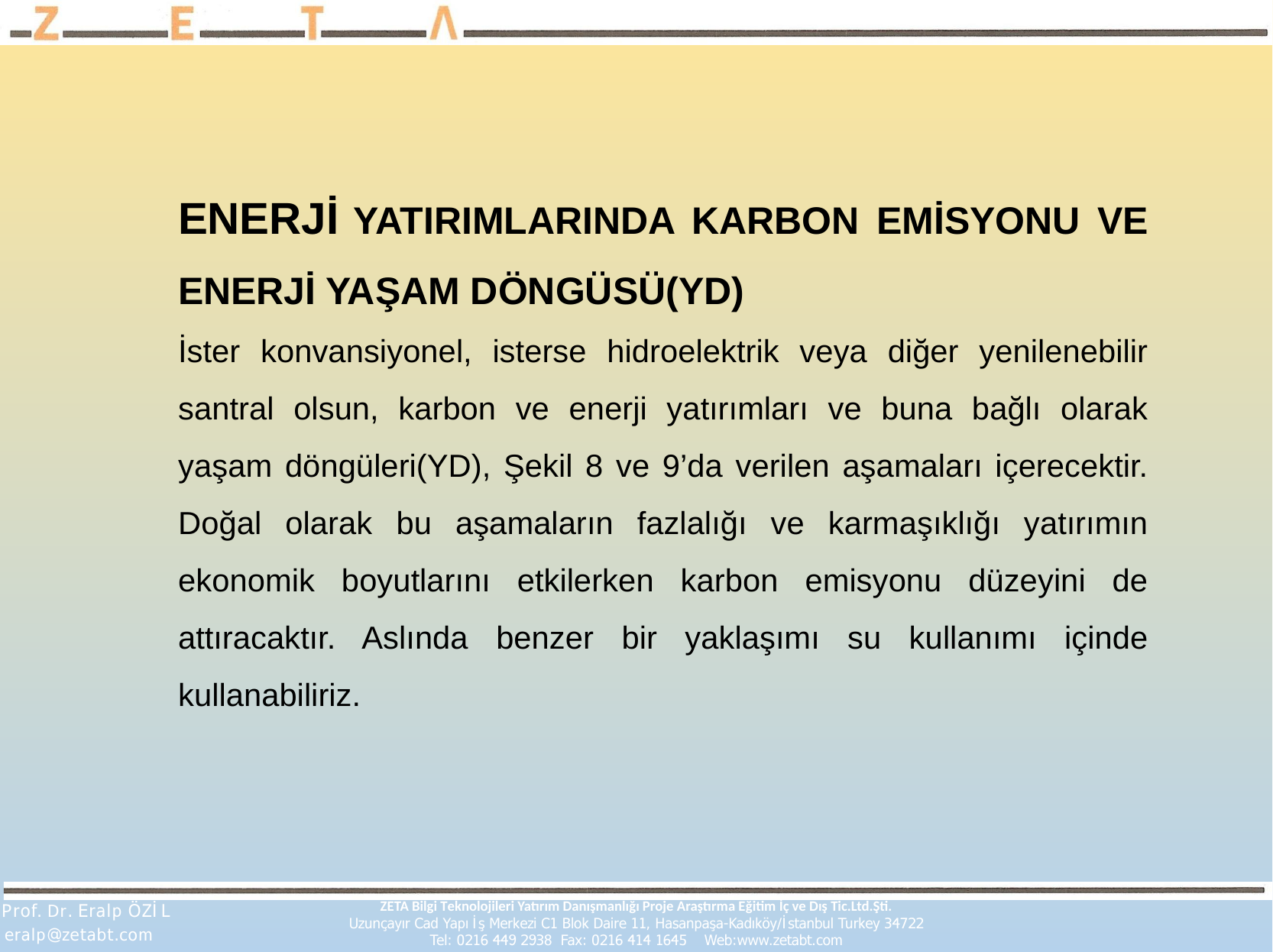

ENERJİ YATIRIMLARINDA KARBON EMİSYONU VE ENERJİ YAŞAM DÖNGÜSÜ(YD)
İster konvansiyonel, isterse hidroelektrik veya diğer yenilenebilir santral olsun, karbon ve enerji yatırımları ve buna bağlı olarak yaşam döngüleri(YD), Şekil 8 ve 9’da verilen aşamaları içerecektir. Doğal olarak bu aşamaların fazlalığı ve karmaşıklığı yatırımın ekonomik boyutlarını etkilerken karbon emisyonu düzeyini de attıracaktır. Aslında benzer bir yaklaşımı su kullanımı içinde kullanabiliriz.